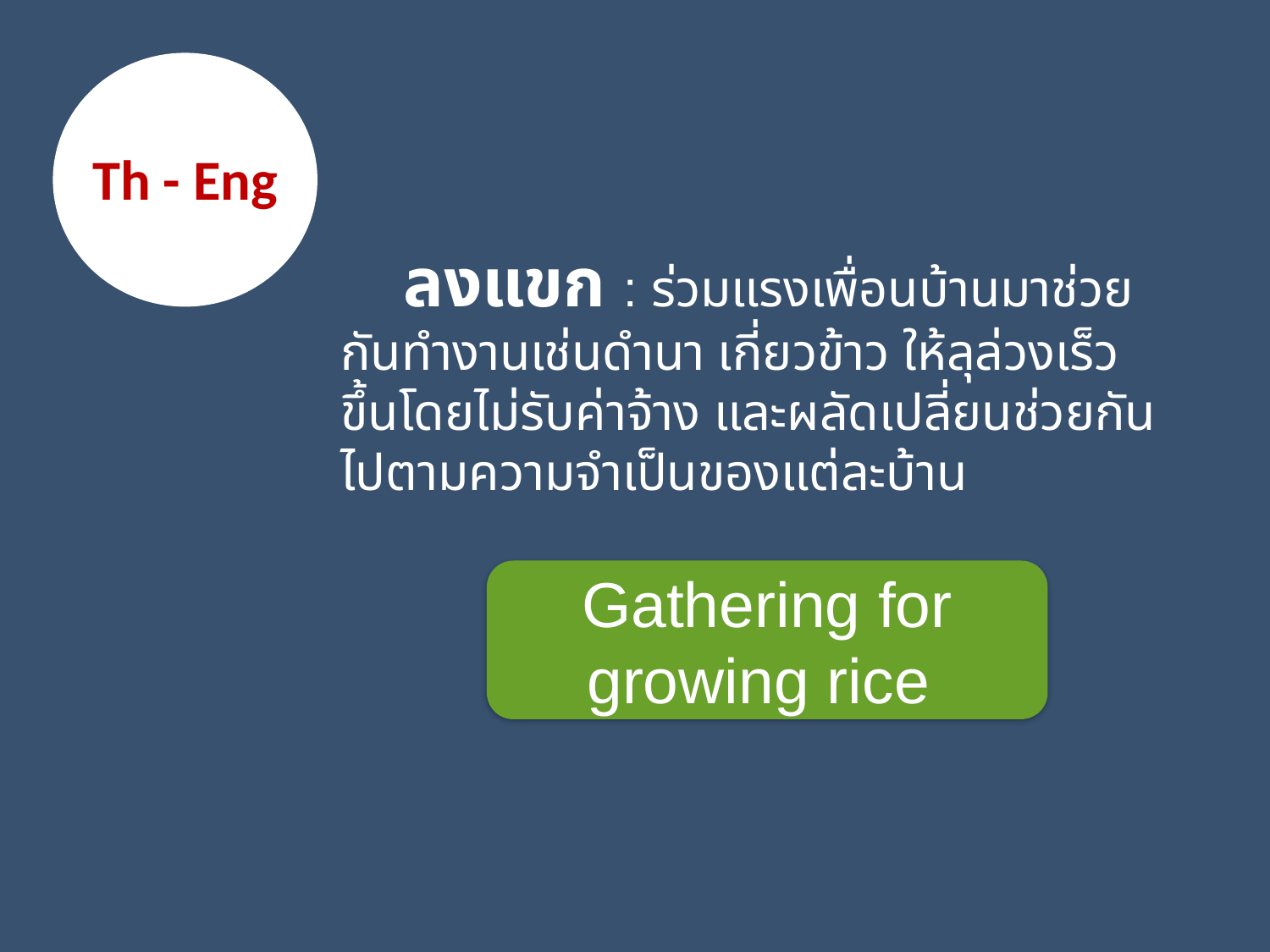

Th - Eng
        ลงแขก : ร่วมแรงเพื่อนบ้านมาช่วยกันทำงานเช่นดำนา เกี่ยวข้าว ให้ลุล่วงเร็วขึ้นโดยไม่รับค่าจ้าง และผลัดเปลี่ยนช่วยกันไปตามความจำเป็นของแต่ละบ้าน

Gathering for growing rice